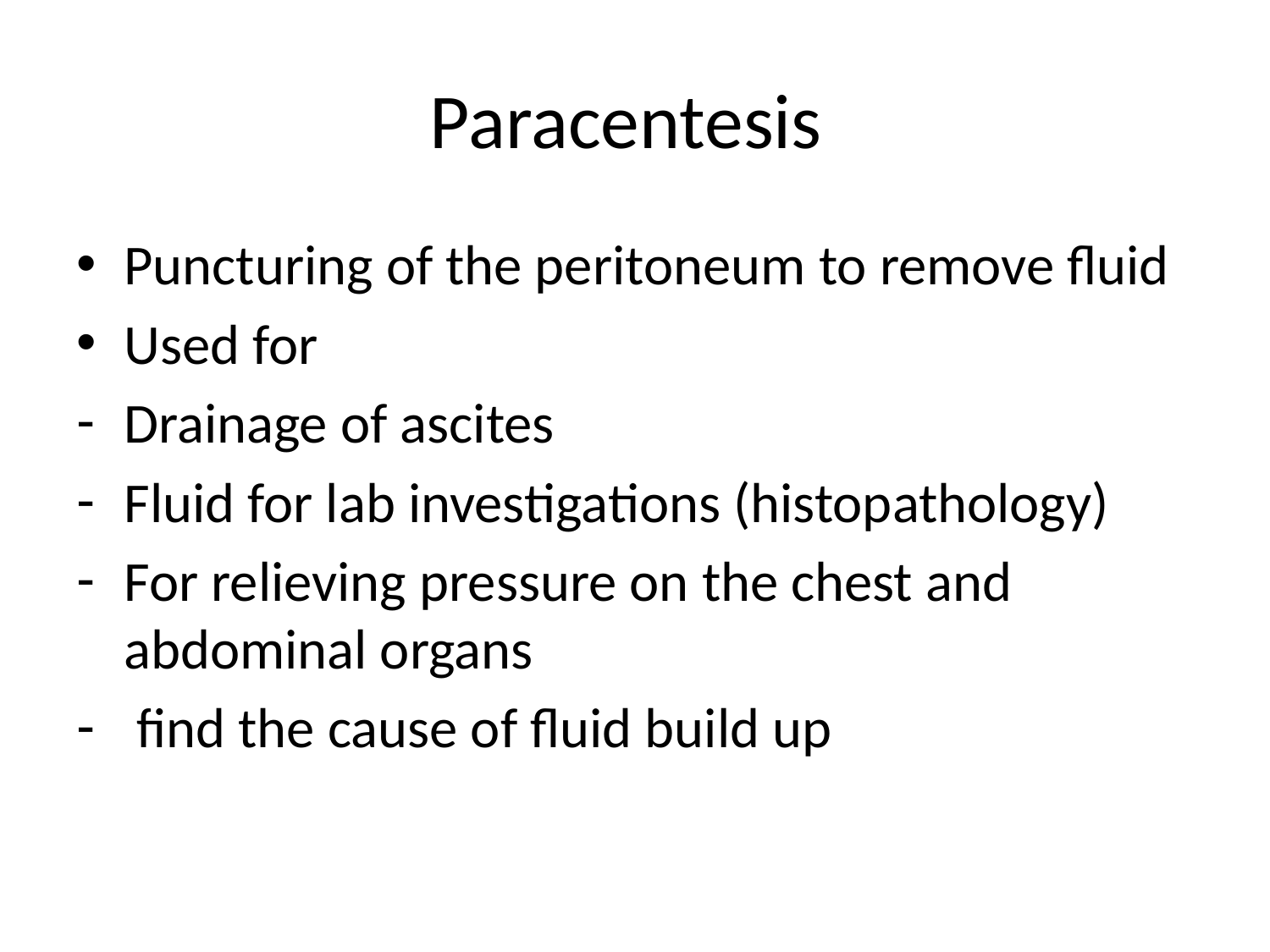

# Paracentesis
Puncturing of the peritoneum to remove fluid
Used for
Drainage of ascites
Fluid for lab investigations (histopathology)
For relieving pressure on the chest and abdominal organs
 find the cause of fluid build up